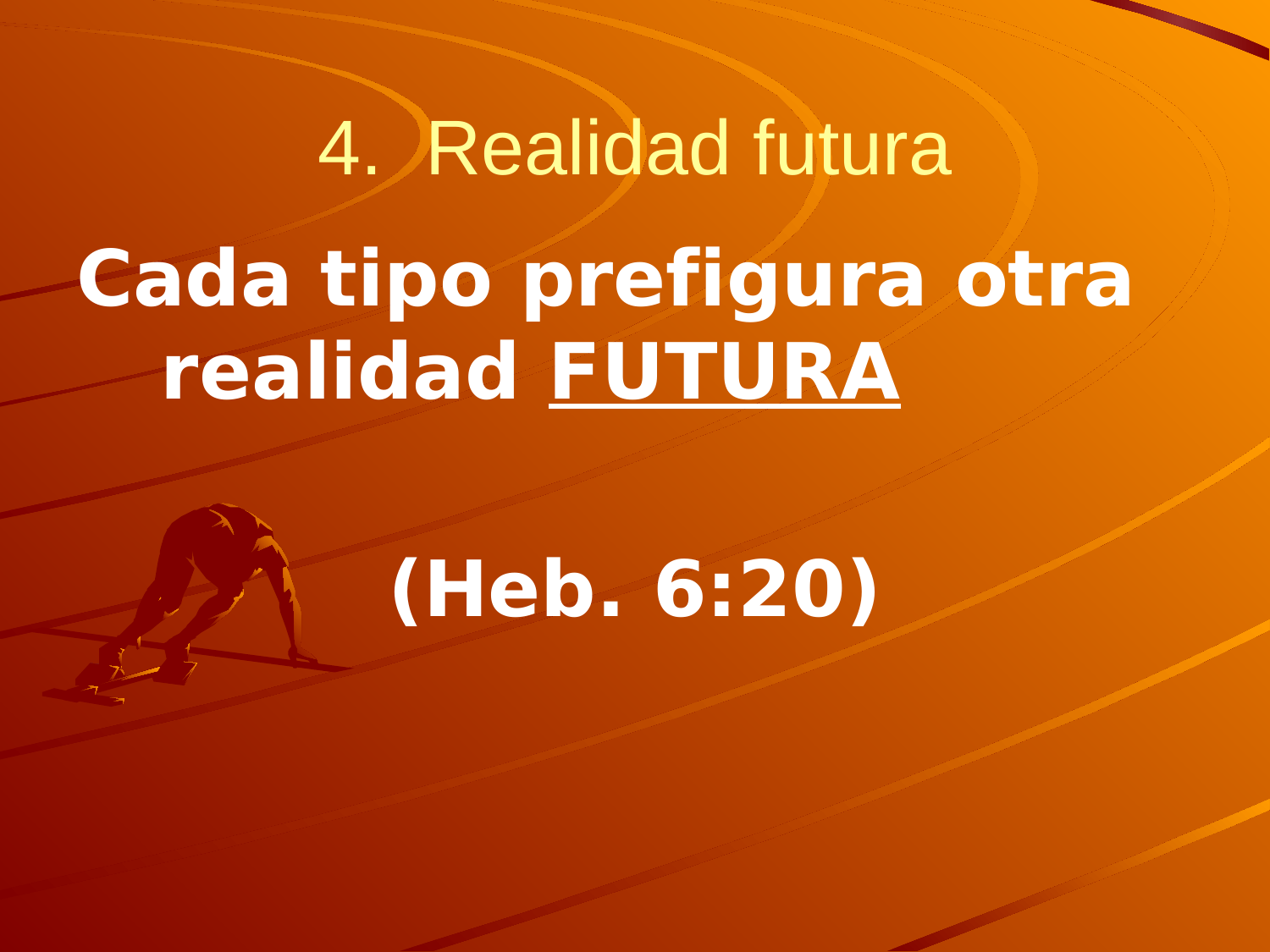

# 4.  Realidad futura
Cada tipo prefigura otra realidad FUTURA

(Heb. 6:20)